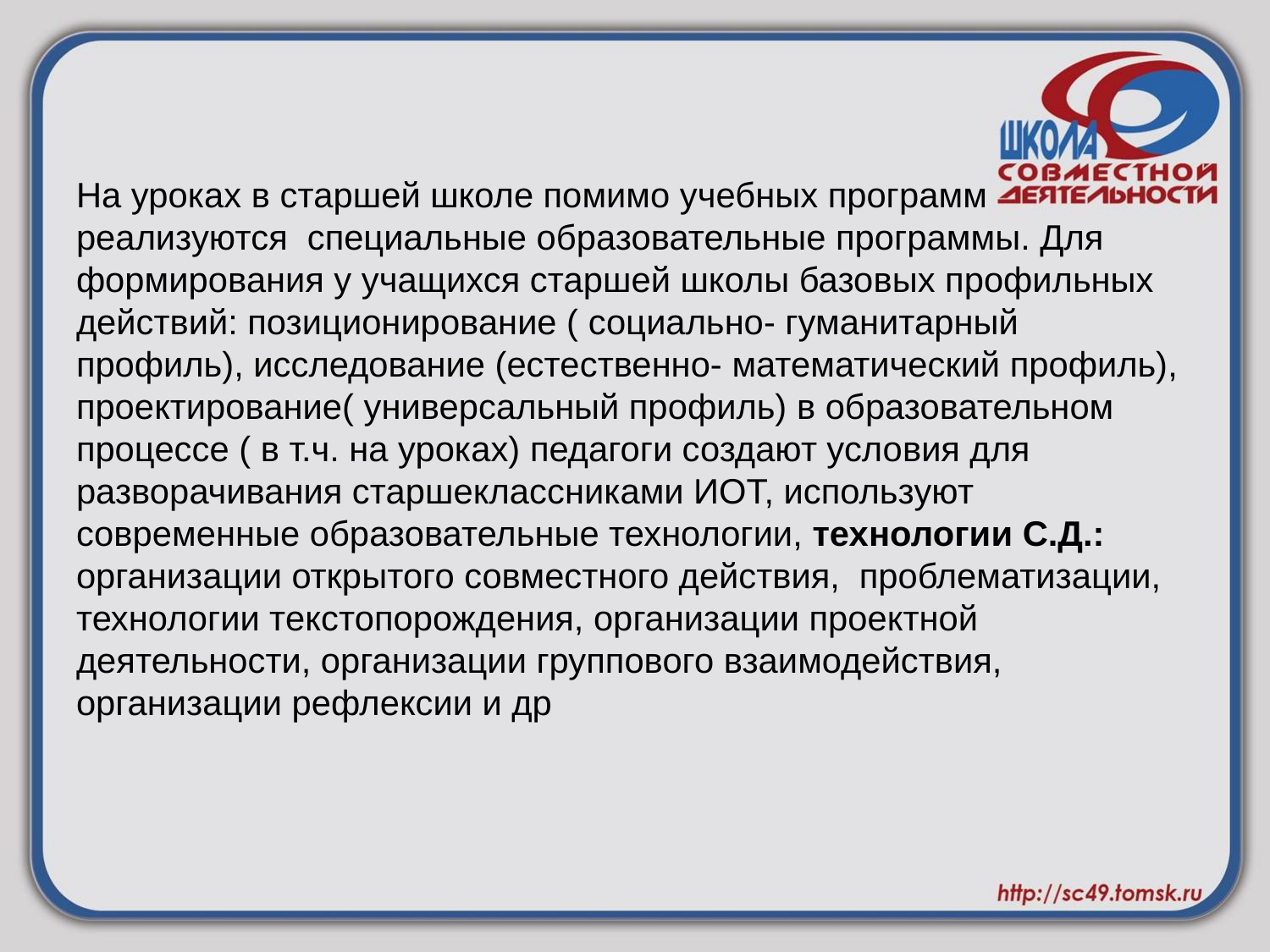

# На уроках в старшей школе помимо учебных программ  реализуются  специальные образовательные программы. Для формирования у учащихся старшей школы базовых профильных действий: позиционирование ( социально- гуманитарный профиль), исследование (естественно- математический профиль), проектирование( универсальный профиль) в образовательном процессе ( в т.ч. на уроках) педагоги создают условия для разворачивания старшеклассниками ИОТ, используют современные образовательные технологии, технологии С.Д.: организации открытого совместного действия,  проблематизации, технологии текстопорождения, организации проектной деятельности, организации группового взаимодействия,  организации рефлексии и др